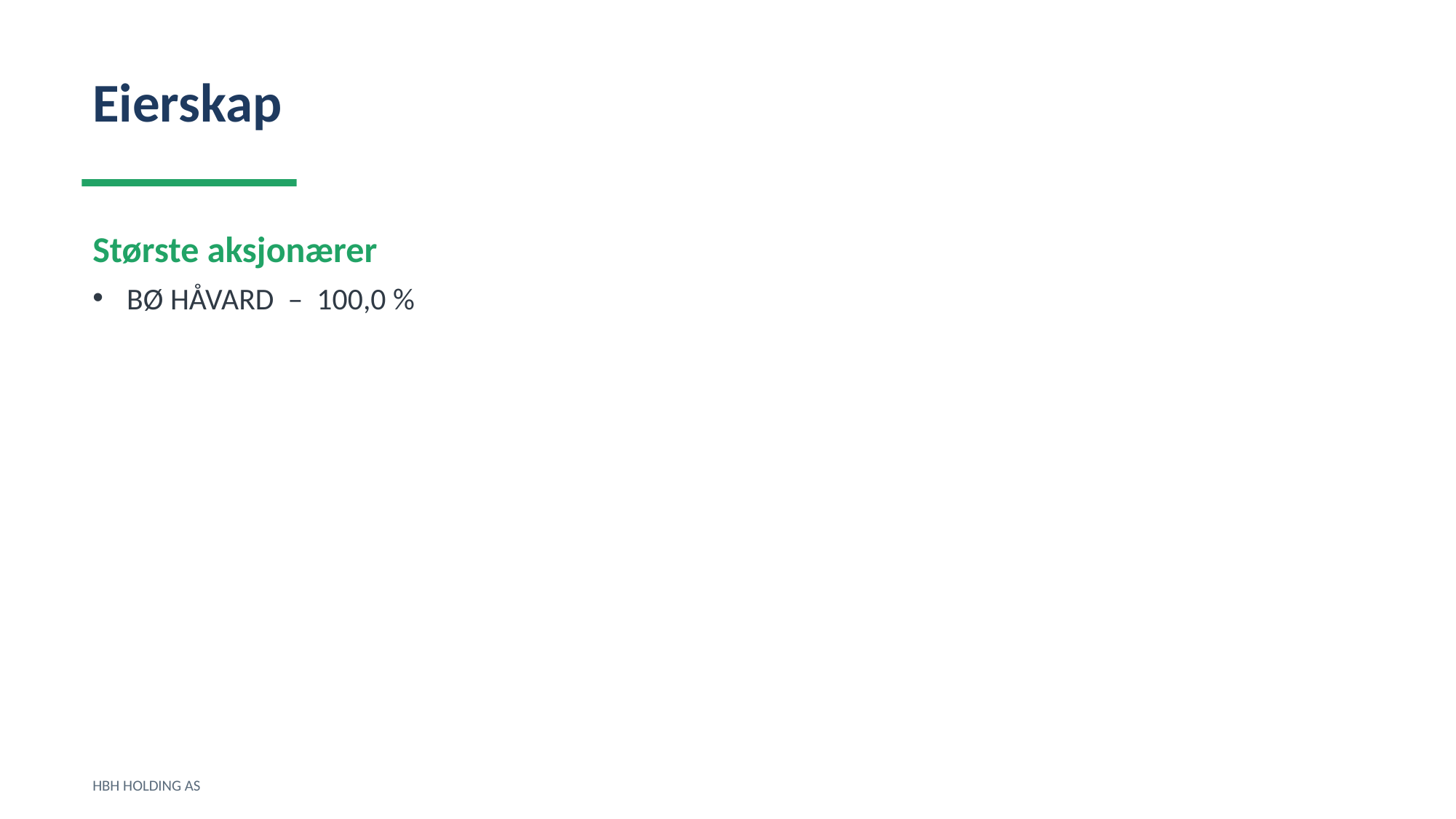

Eierskap

Største aksjonærer
BØ HÅVARD  –  100,0 %
HBH HOLDING AS